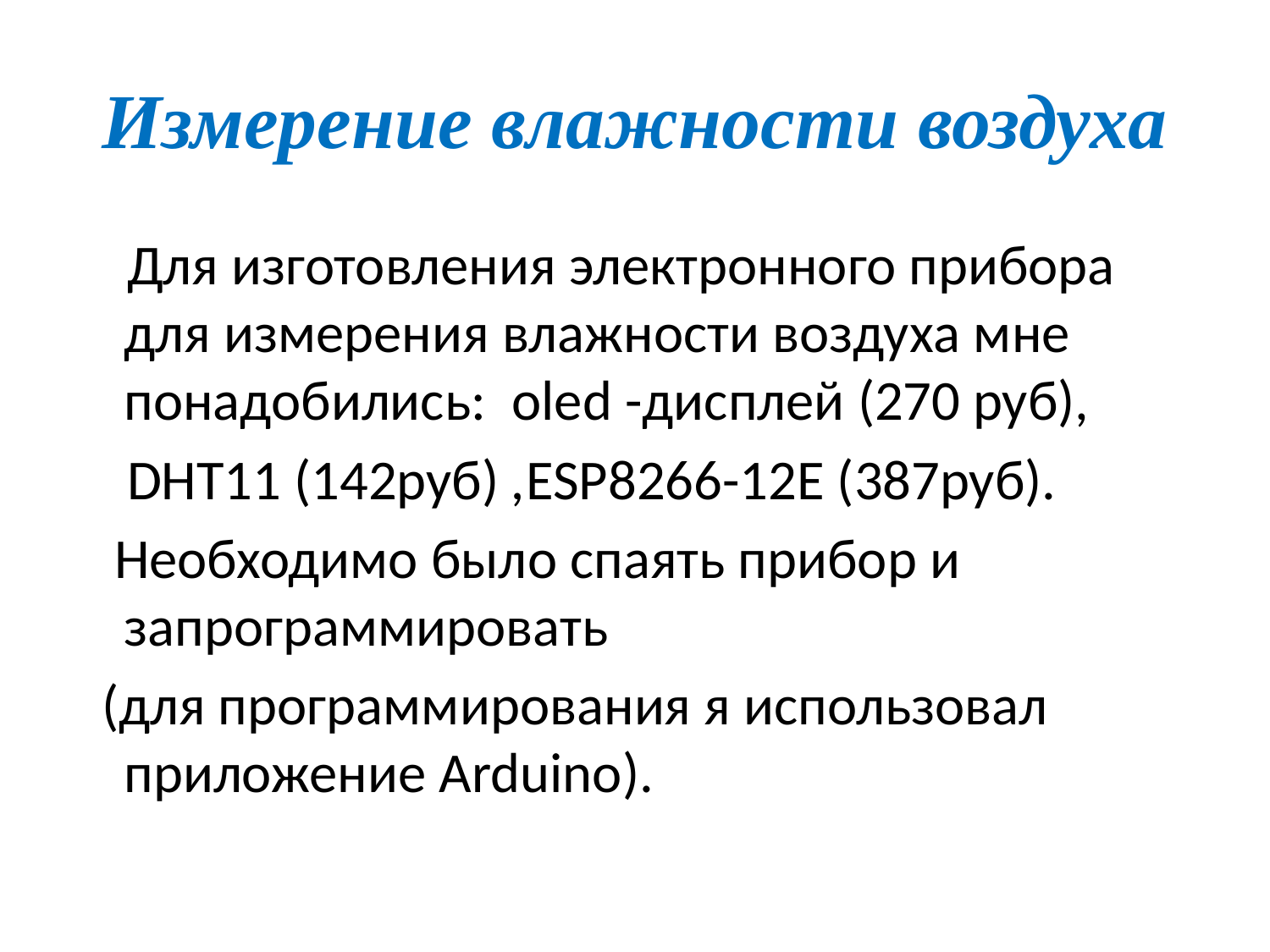

# Измерение влажности воздуха
    Для изготовления электронного прибора для измерения влажности воздуха мне понадобились:  oled -дисплей (270 руб),
    DHT11 (142руб) ,ESP8266-12E (387руб).
   Необходимо было спаять прибор и запрограммировать
  (для программирования я использовал приложение Arduino).